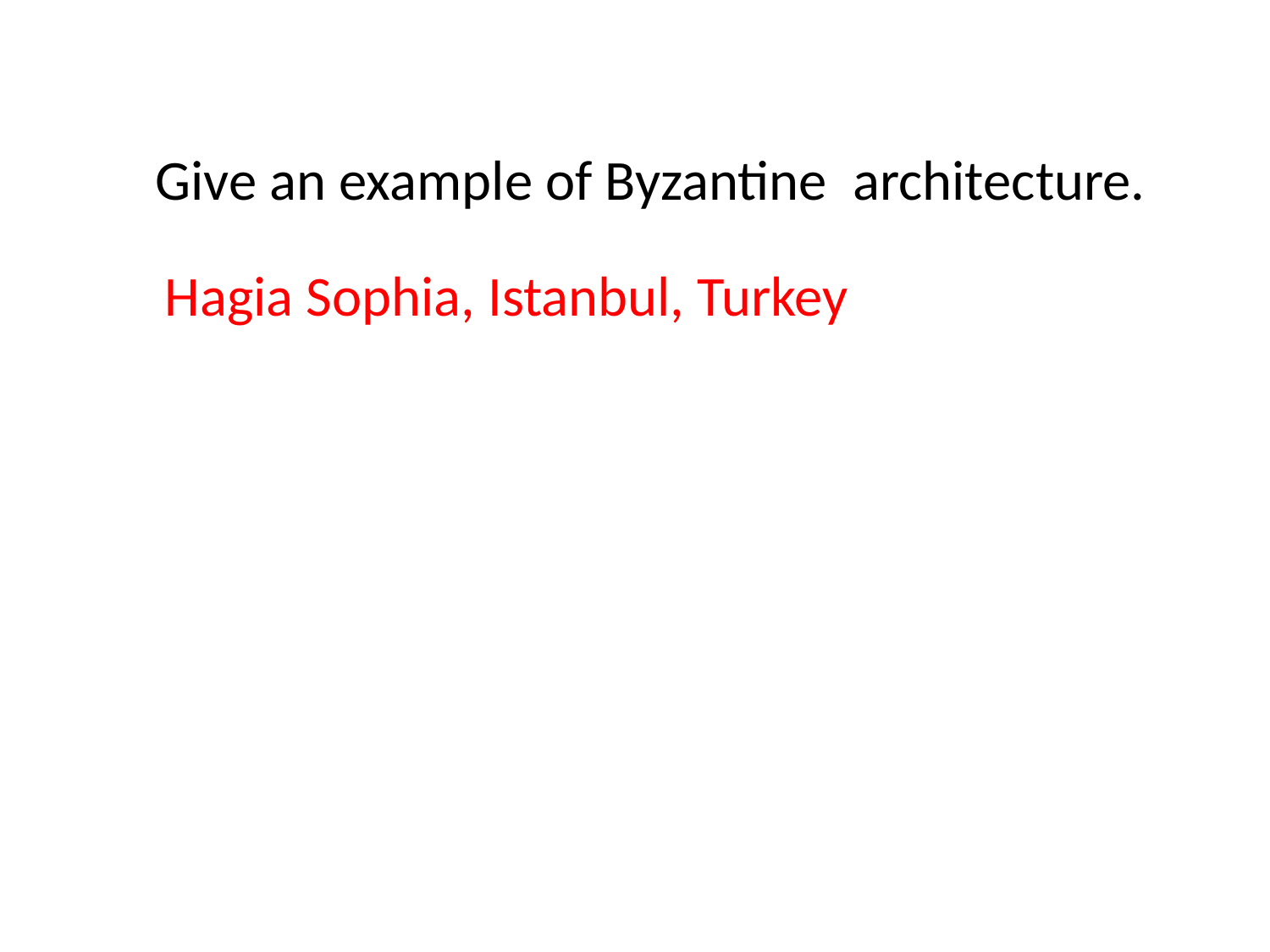

Give an example of Byzantine  architecture.
Hagia Sophia, Istanbul, Turkey